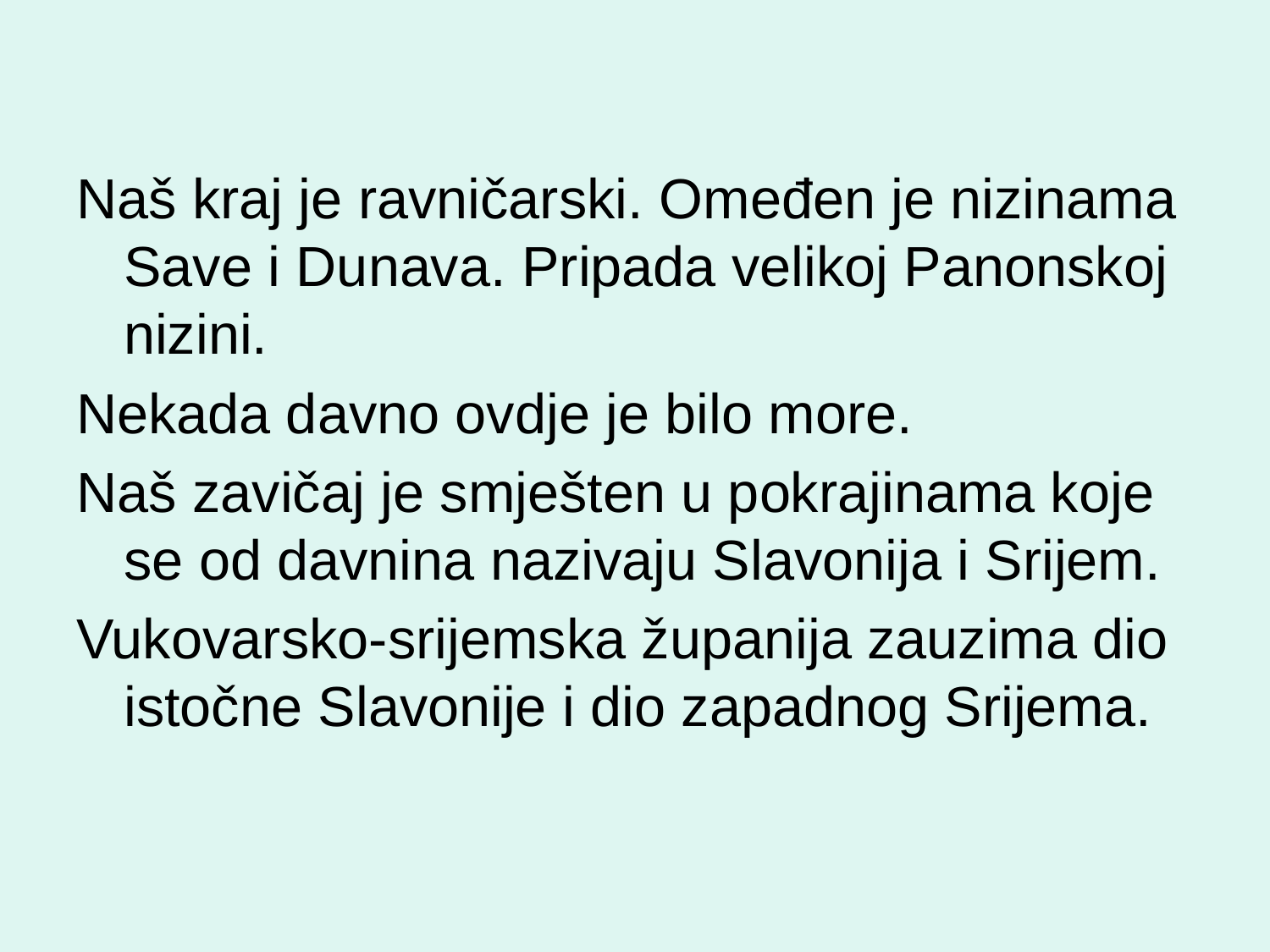

Naš kraj je ravničarski. Omeđen je nizinama Save i Dunava. Pripada velikoj Panonskoj nizini.
Nekada davno ovdje je bilo more.
Naš zavičaj je smješten u pokrajinama koje se od davnina nazivaju Slavonija i Srijem.
Vukovarsko-srijemska županija zauzima dio istočne Slavonije i dio zapadnog Srijema.